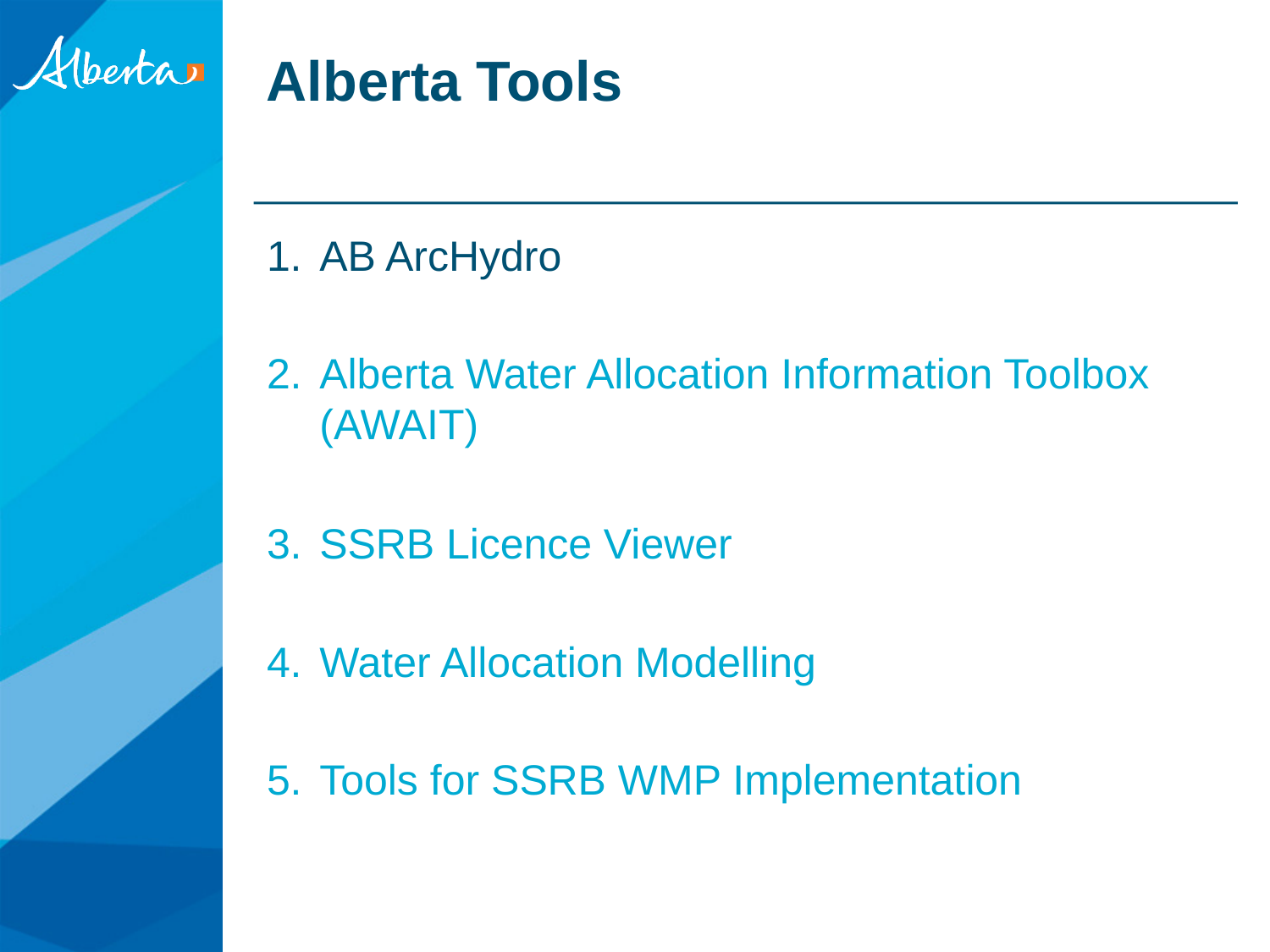

# Alberta Tools
AB ArcHydro

Alberta Water Allocation Information Toolbox (AWAIT)

SSRB Licence Viewer

Water Allocation Modelling

Tools for SSRB WMP Implementation